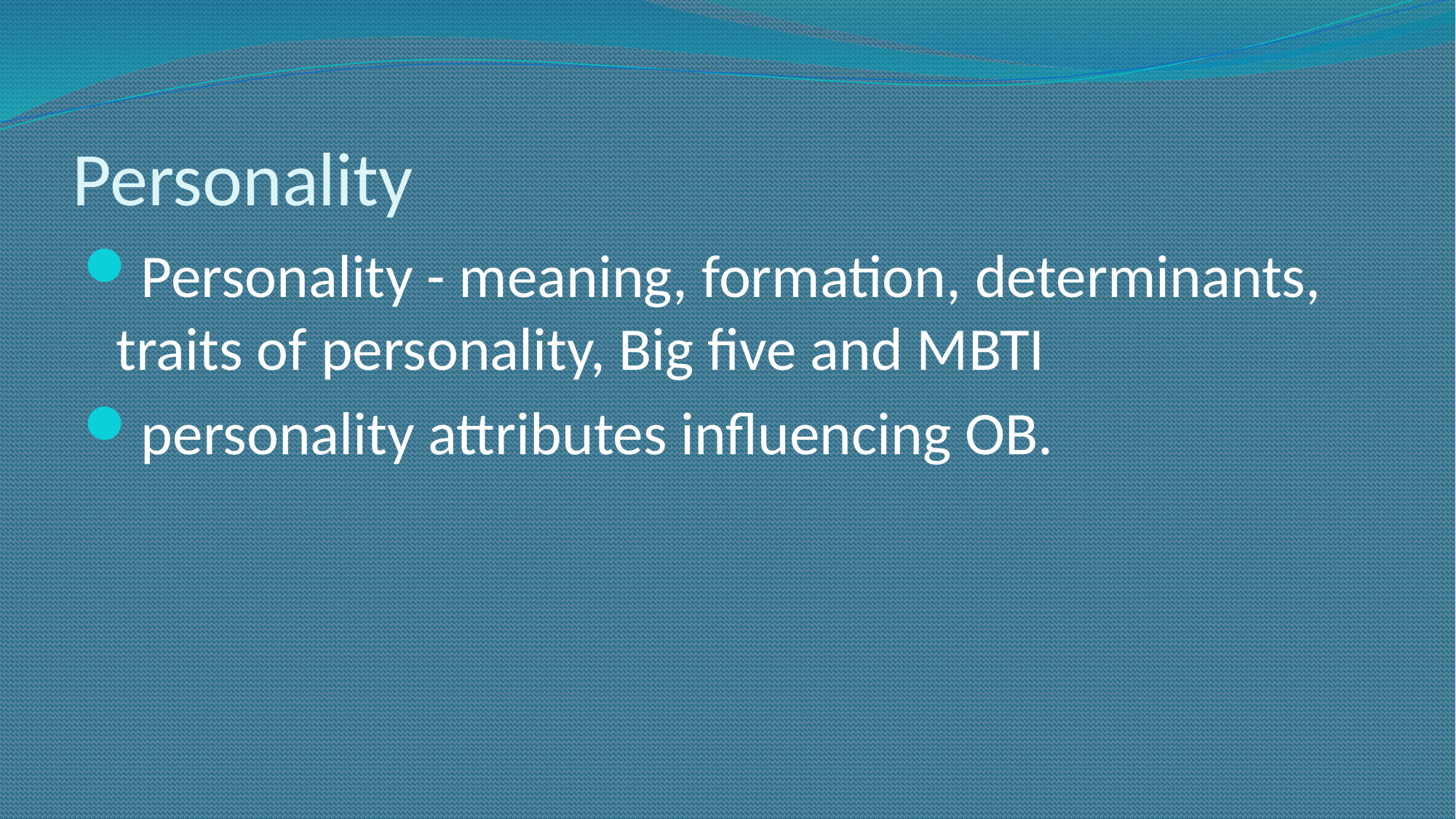

# Personality
Personality - meaning, formation, determinants, traits of personality, Big five and MBTI
personality attributes influencing OB.